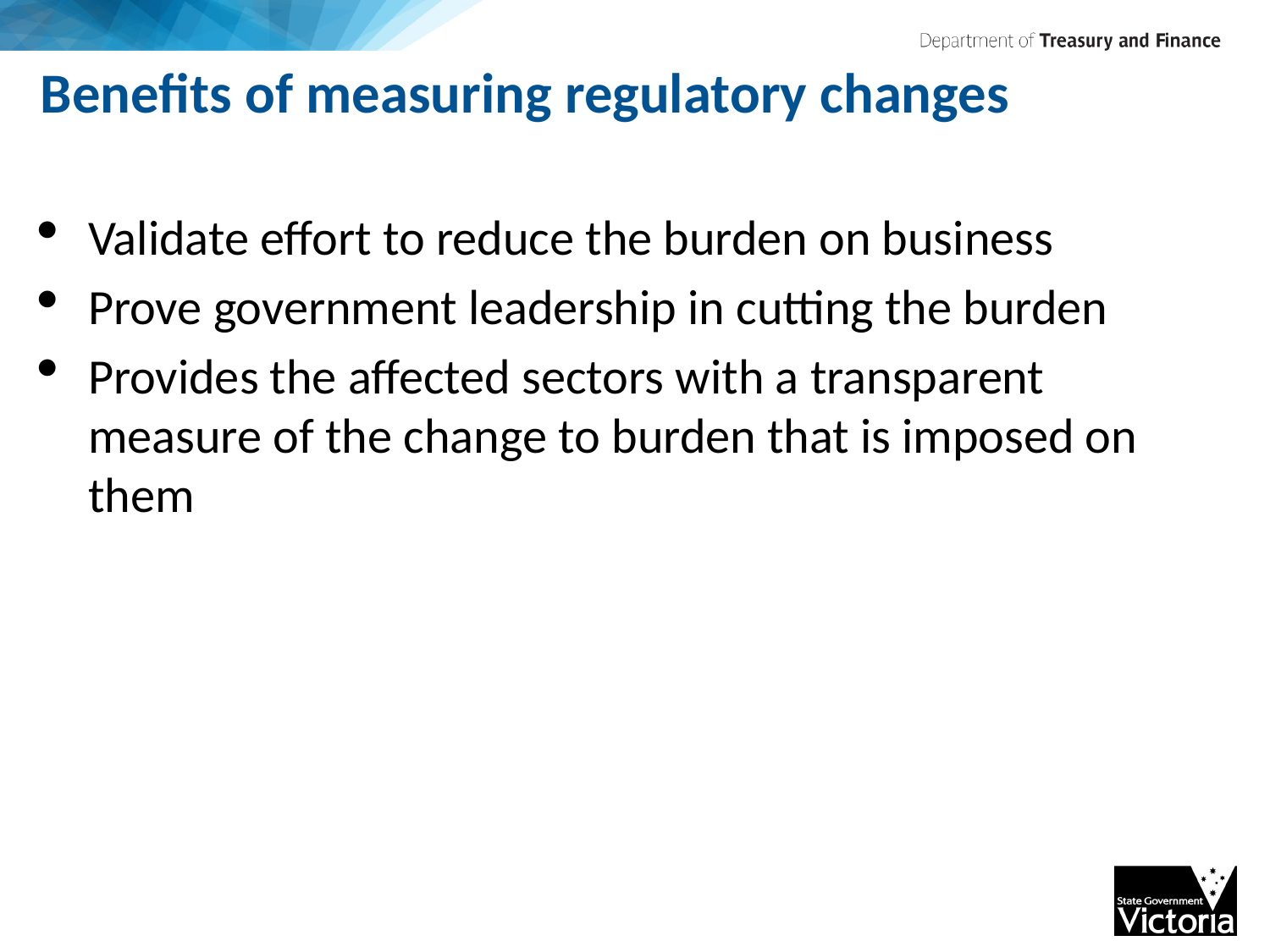

# Benefits of measuring regulatory changes

Validate effort to reduce the burden on business
Prove government leadership in cutting the burden
Provides the affected sectors with a transparent measure of the change to burden that is imposed on them